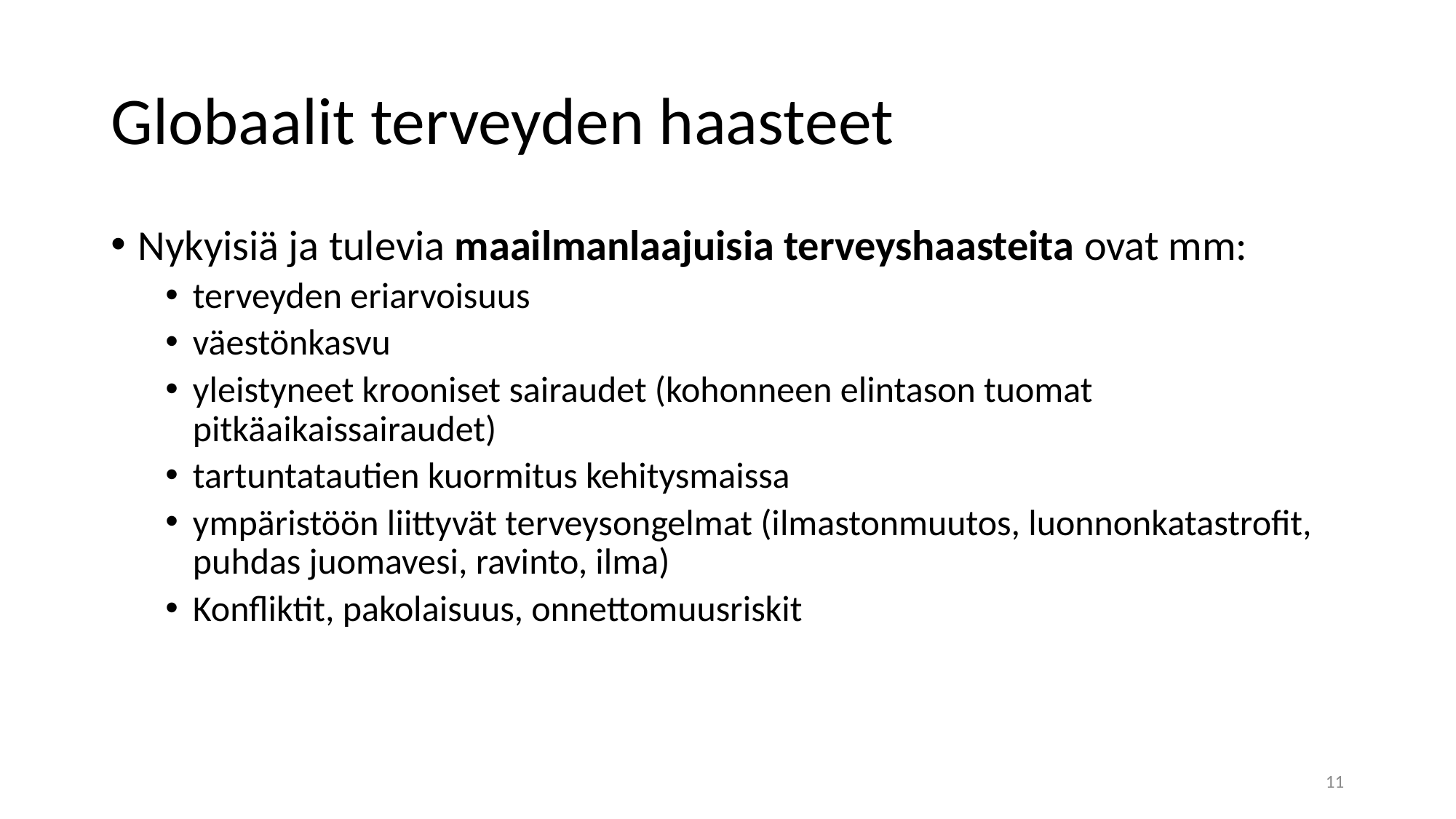

# Globaalit terveyden haasteet
Nykyisiä ja tulevia maailmanlaajuisia terveyshaasteita ovat mm:
terveyden eriarvoisuus
väestönkasvu
yleistyneet krooniset sairaudet (kohonneen elintason tuomat pitkäaikaissairaudet)
tartuntatautien kuormitus kehitysmaissa
ympäristöön liittyvät terveysongelmat (ilmastonmuutos, luonnonkatastrofit, puhdas juomavesi, ravinto, ilma)
Konfliktit, pakolaisuus, onnettomuusriskit
11